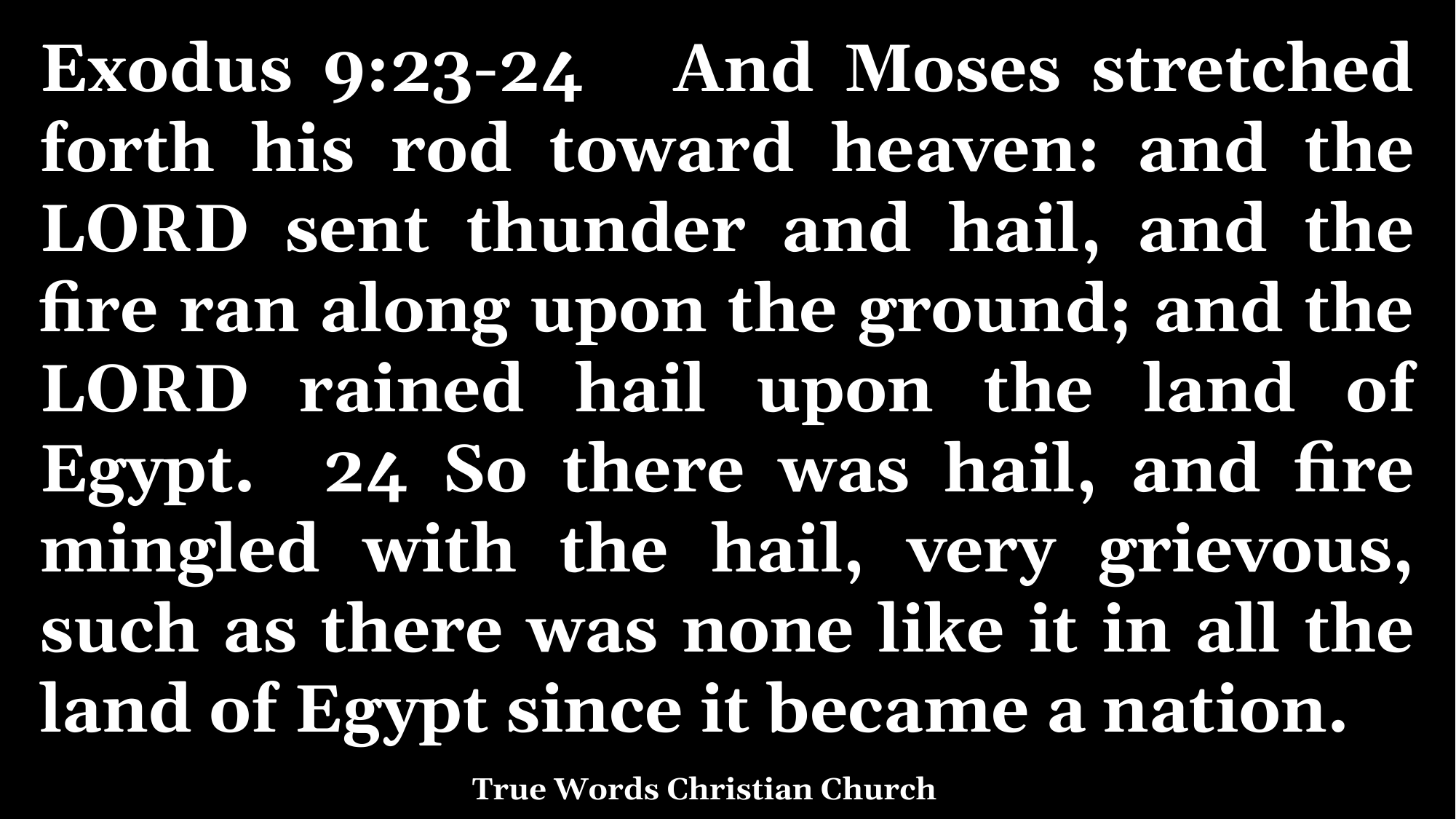

Exodus 9:23-24   And Moses stretched forth his rod toward heaven: and the LORD sent thunder and hail, and the fire ran along upon the ground; and the LORD rained hail upon the land of Egypt.  24 So there was hail, and fire mingled with the hail, very grievous, such as there was none like it in all the land of Egypt since it became a nation.
True Words Christian Church